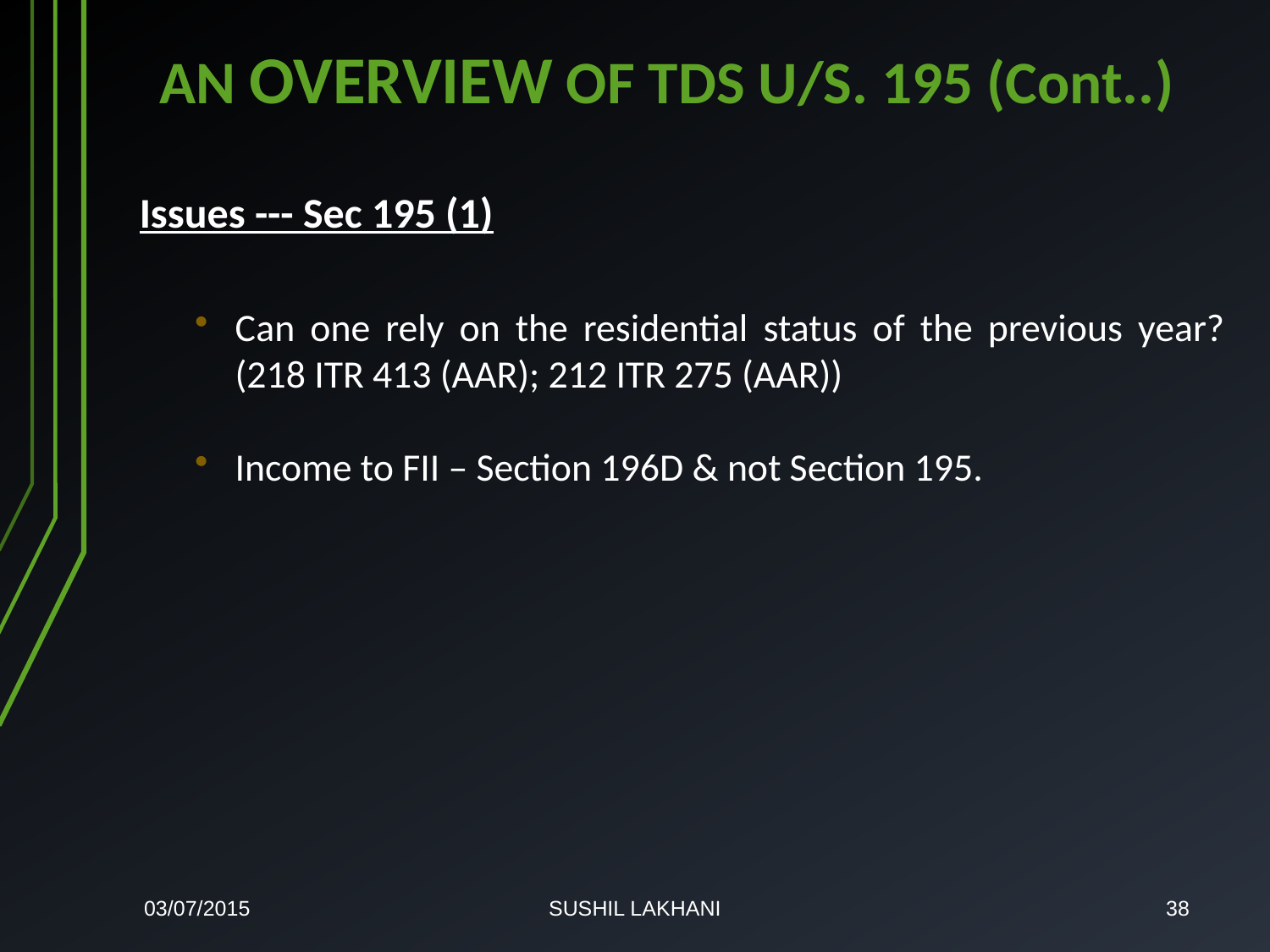

# AN OVERVIEW OF TDS U/S. 195 (Cont..)
Issues --- Sec 195 (1)

Can one rely on the residential status of the previous year? (218 ITR 413 (AAR); 212 ITR 275 (AAR))

Income to FII – Section 196D & not Section 195.
03/07/2015
SUSHIL LAKHANI
38